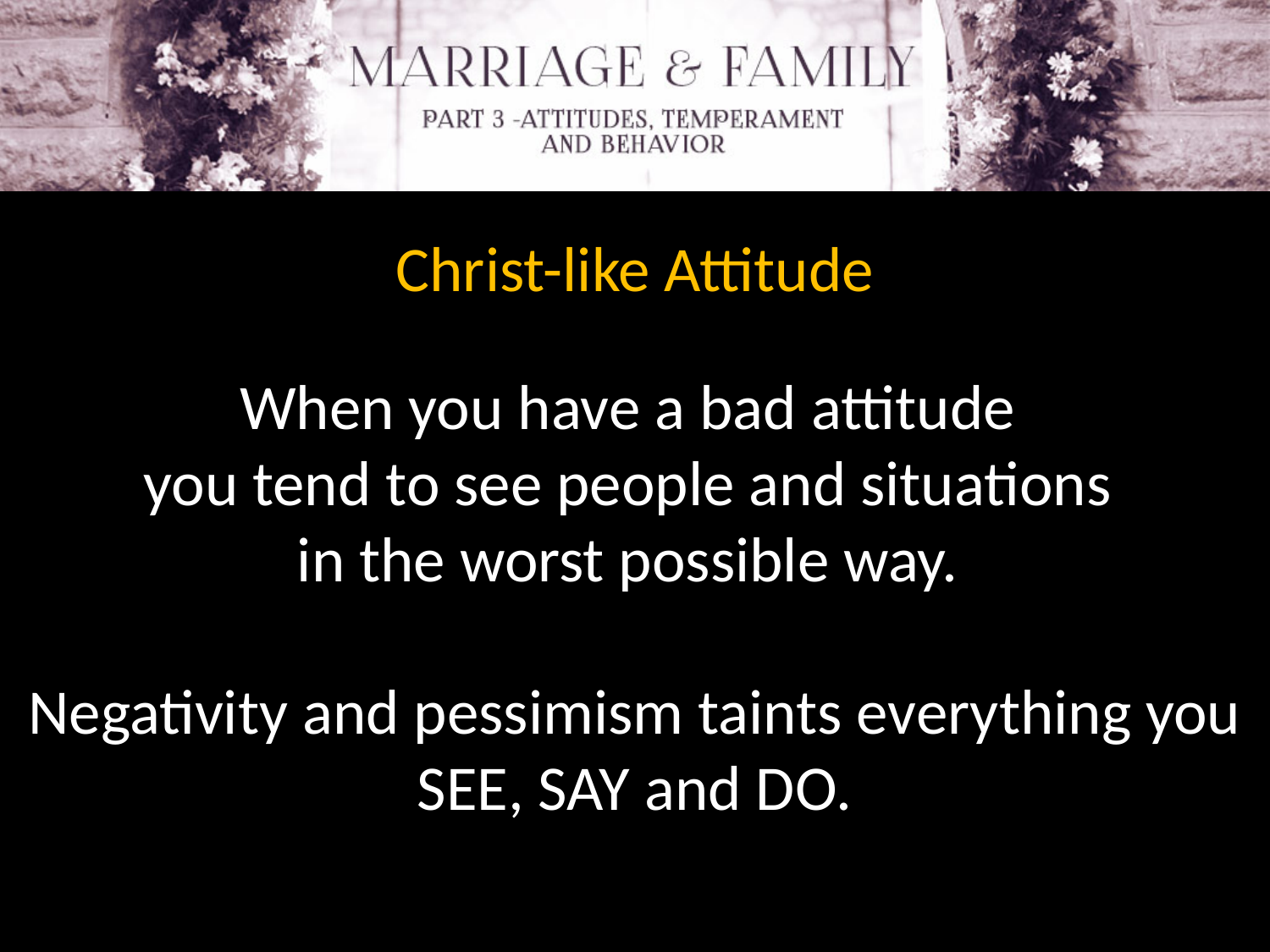

Christ-like Attitude
When you have a bad attitude
you tend to see people and situations
in the worst possible way.

Negativity and pessimism taints everything you SEE, SAY and DO.